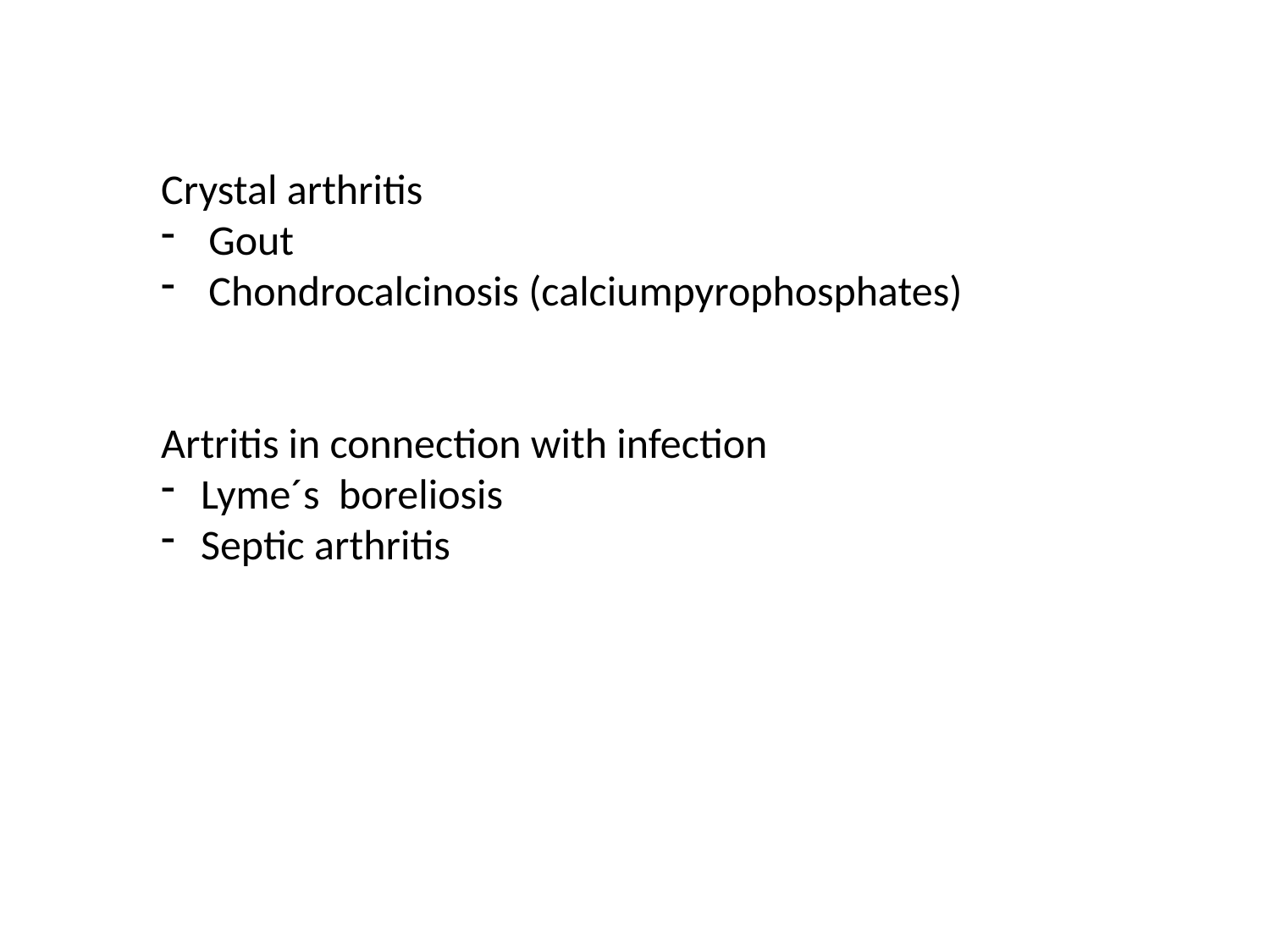

Crystal arthritis
Gout
Chondrocalcinosis (calciumpyrophosphates)

Artritis in connection with infection
Lyme´s  boreliosis
Septic arthritis